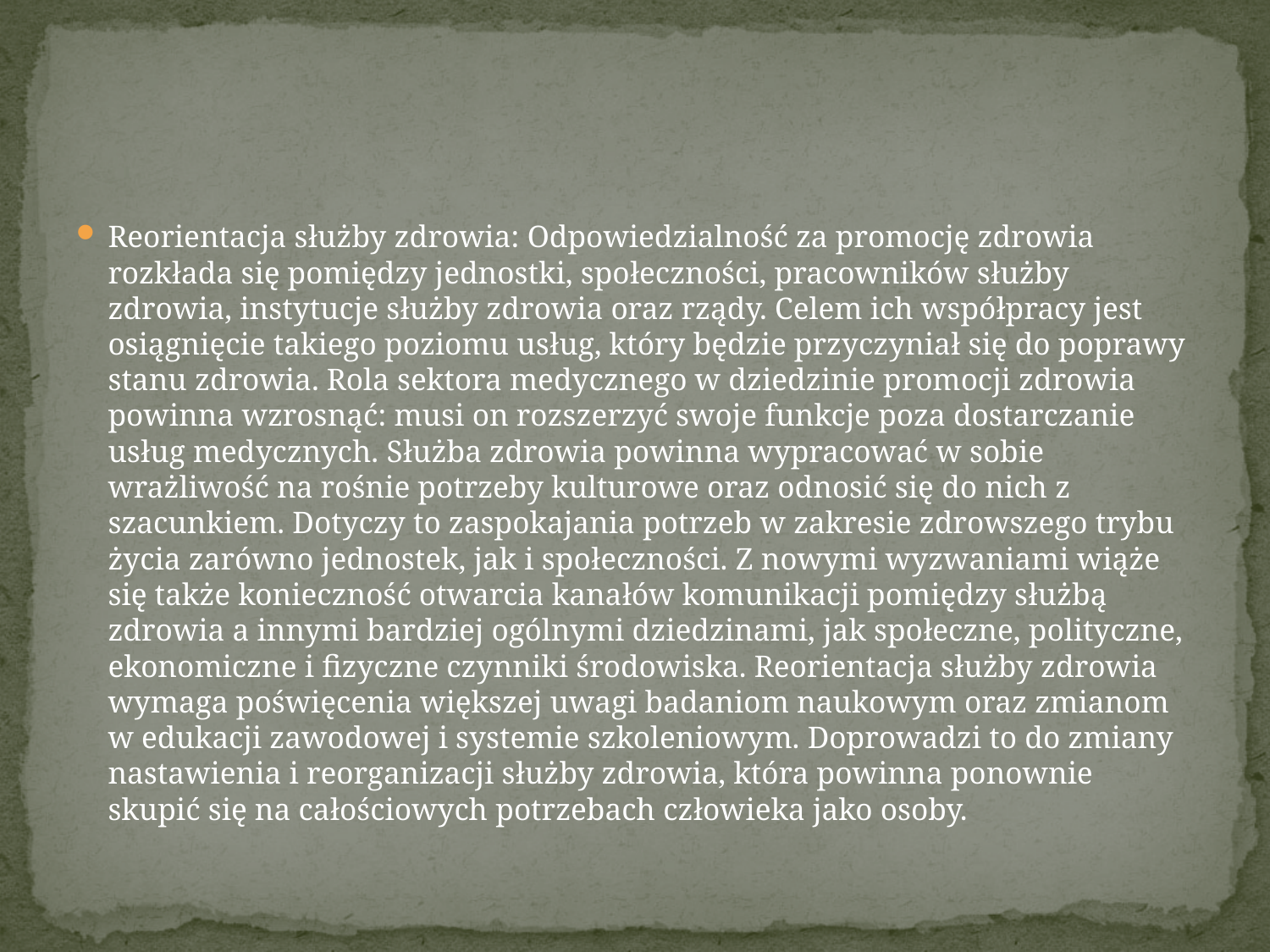

#
Reorientacja służby zdrowia: Odpowiedzialność za promocję zdrowia rozkłada się pomiędzy jednostki, społeczności, pracowników służby zdrowia, instytucje służby zdrowia oraz rządy. Celem ich współpracy jest osiągnięcie takiego poziomu usług, który będzie przyczyniał się do poprawy stanu zdrowia. Rola sektora medycznego w dziedzinie promocji zdrowia powinna wzrosnąć: musi on rozszerzyć swoje funkcje poza dostarczanie usług medycznych. Służba zdrowia powinna wypracować w sobie wrażliwość na rośnie potrzeby kulturowe oraz odnosić się do nich z szacunkiem. Dotyczy to zaspokajania potrzeb w zakresie zdrowszego trybu życia zarówno jednostek, jak i społeczności. Z nowymi wyzwaniami wiąże się także konieczność otwarcia kanałów komunikacji pomiędzy służbą zdrowia a innymi bardziej ogólnymi dziedzinami, jak społeczne, polityczne, ekonomiczne i fizyczne czynniki środowiska. Reorientacja służby zdrowia wymaga poświęcenia większej uwagi badaniom naukowym oraz zmianom w edukacji zawodowej i systemie szkoleniowym. Doprowadzi to do zmiany nastawienia i reorganizacji służby zdrowia, która powinna ponownie skupić się na całościowych potrzebach człowieka jako osoby.